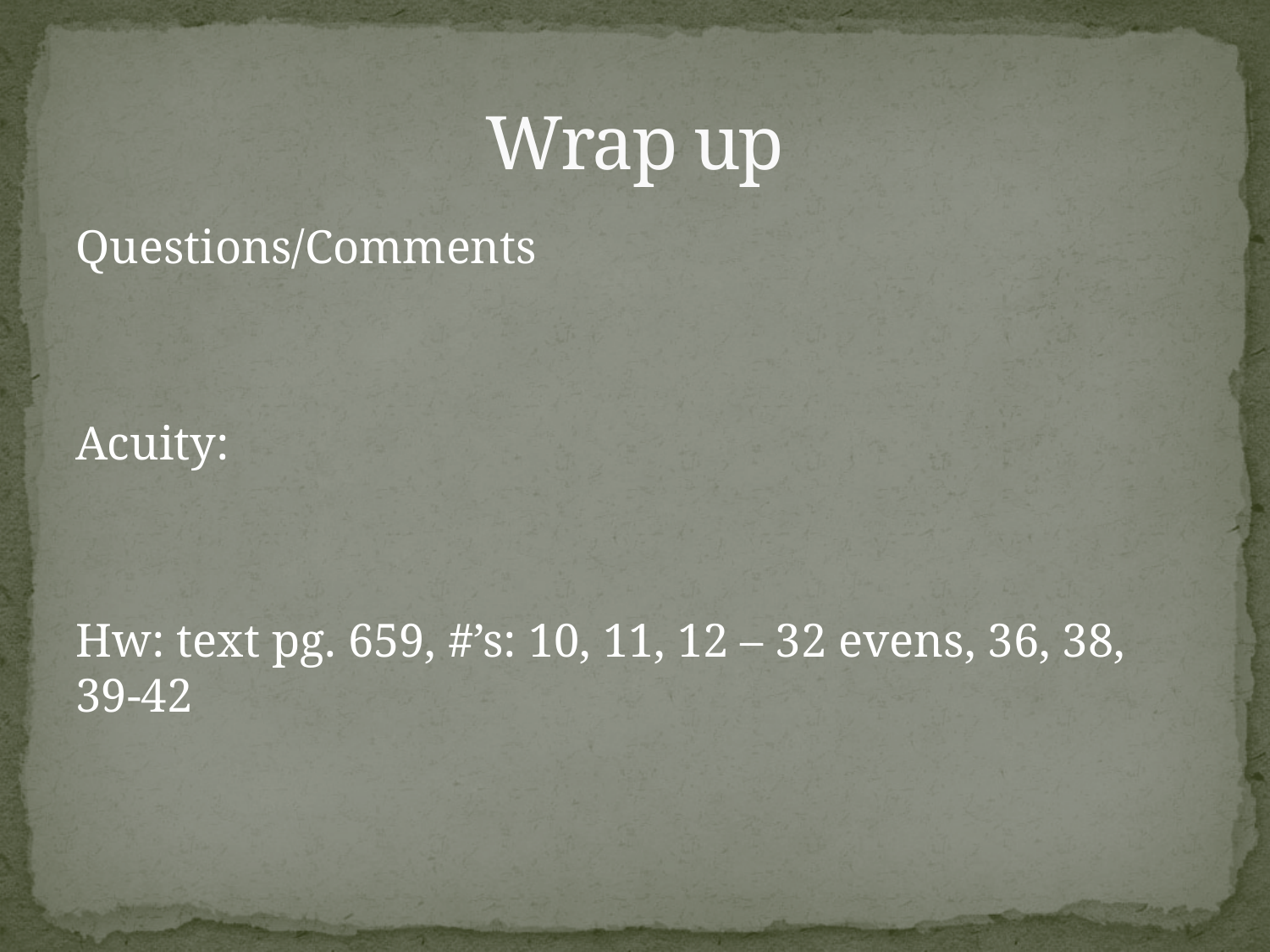

# Wrap up
Questions/Comments

Acuity:

Hw: text pg. 659, #’s: 10, 11, 12 – 32 evens, 36, 38, 39-42